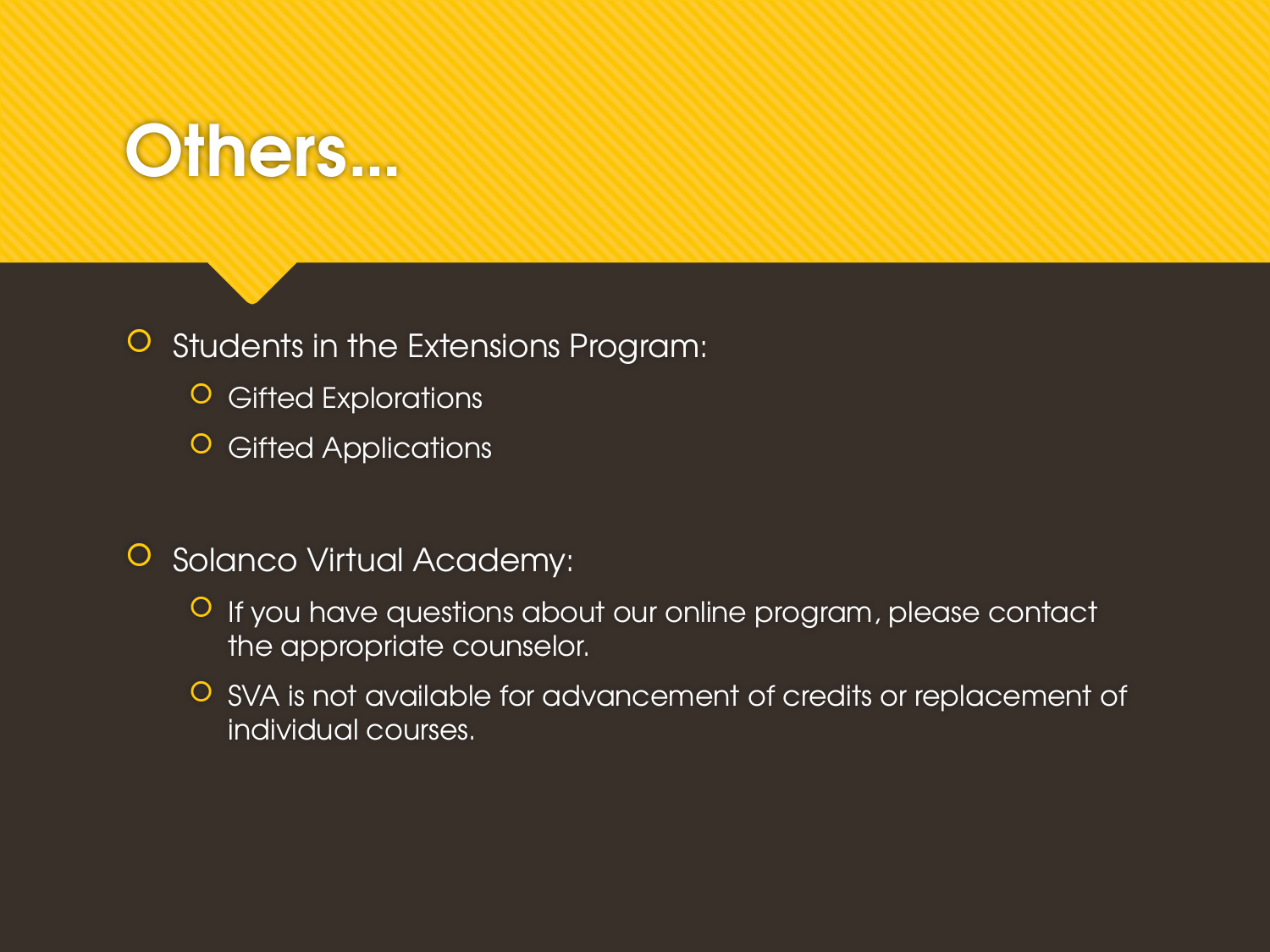

# Others…
Students in the Extensions Program:
Gifted Explorations
Gifted Applications

Solanco Virtual Academy:
If you have questions about our online program, please contact the appropriate counselor.
SVA is not available for advancement of credits or replacement of individual courses.